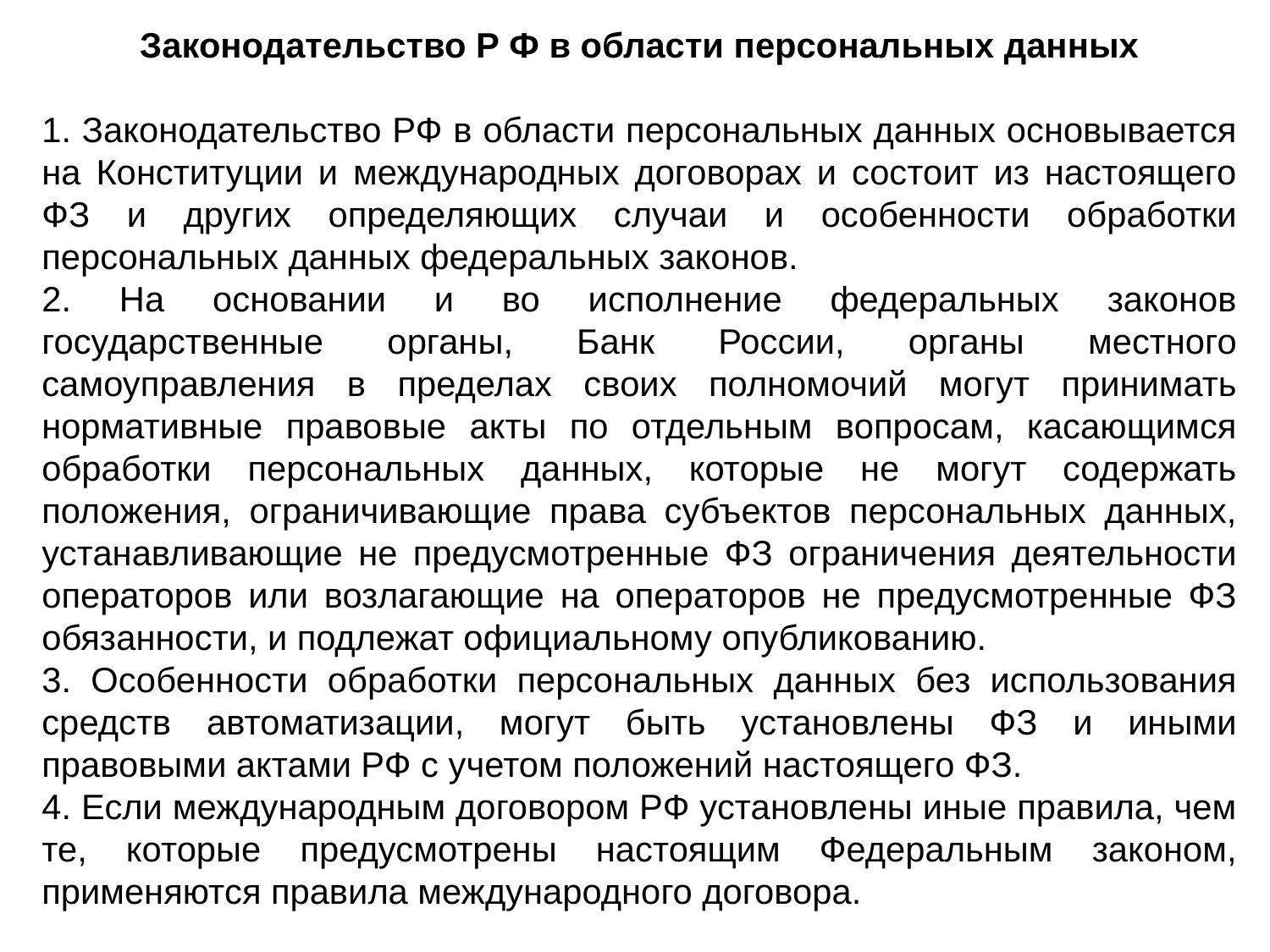

Законодательство Р Ф в области персональных данных

1. Законодательство РФ в области персональных данных основывается на Конституции и международных договорах и состоит из настоящего ФЗ и других определяющих случаи и особенности обработки персональных данных федеральных законов.
2. На основании и во исполнение федеральных законов государственные органы, Банк России, органы местного самоуправления в пределах своих полномочий могут принимать нормативные правовые акты по отдельным вопросам, касающимся обработки персональных данных, которые не могут содержать положения, ограничивающие права субъектов персональных данных, устанавливающие не предусмотренные ФЗ ограничения деятельности операторов или возлагающие на операторов не предусмотренные ФЗ обязанности, и подлежат официальному опубликованию.
3. Особенности обработки персональных данных без использования средств автоматизации, могут быть установлены ФЗ и иными правовыми актами РФ с учетом положений настоящего ФЗ.
4. Если международным договором РФ установлены иные правила, чем те, которые предусмотрены настоящим Федеральным законом, применяются правила международного договора.